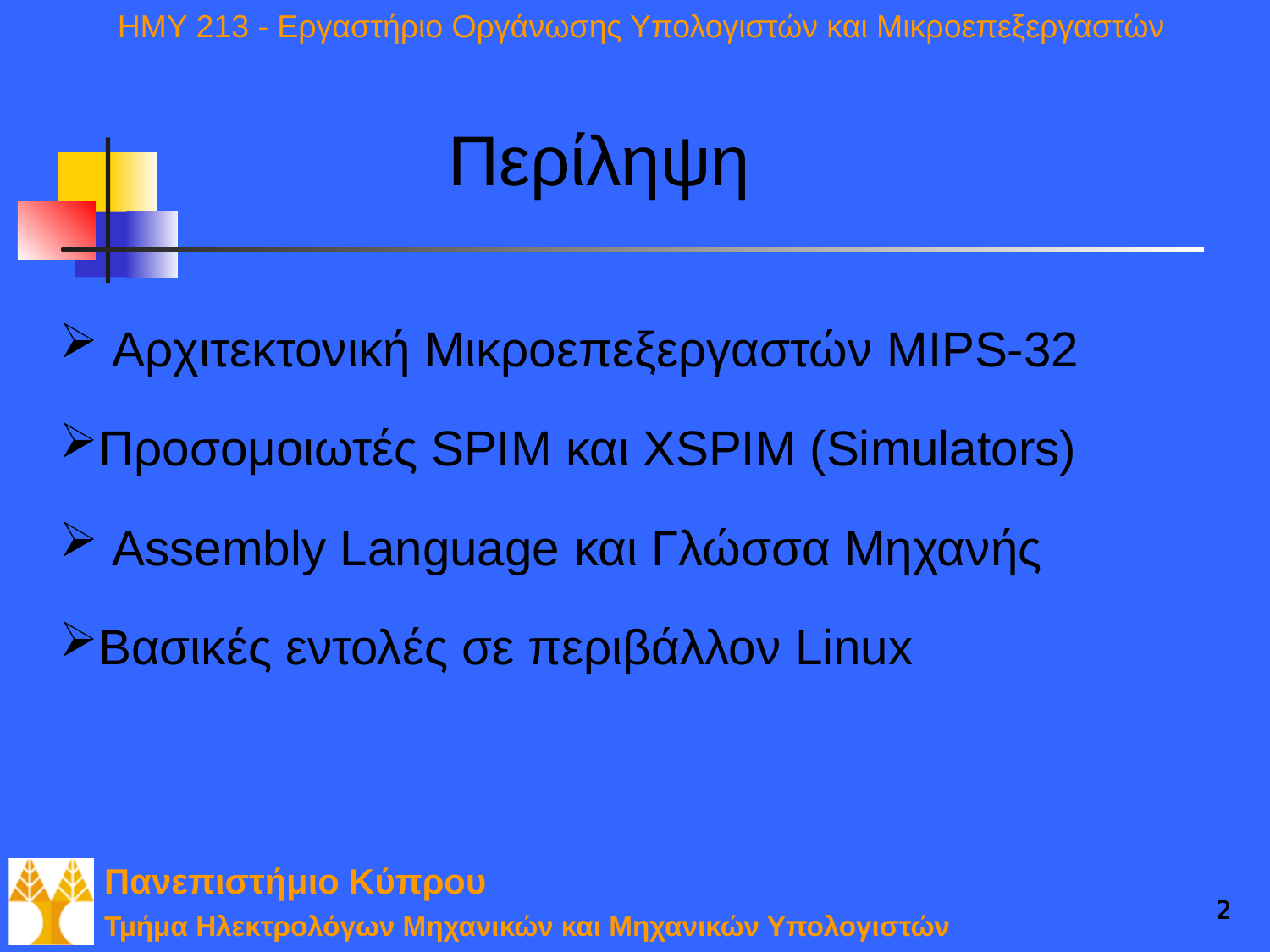

Περίληψη
 Αρχιτεκτονική Μικροεπεξεργαστών MIPS-32
Προσομοιωτές SPIM και ΧSPIM (Simulators)
 Αssembly Language και Γλώσσα Μηχανής
Βασικές εντολές σε περιβάλλον Linux
2
2